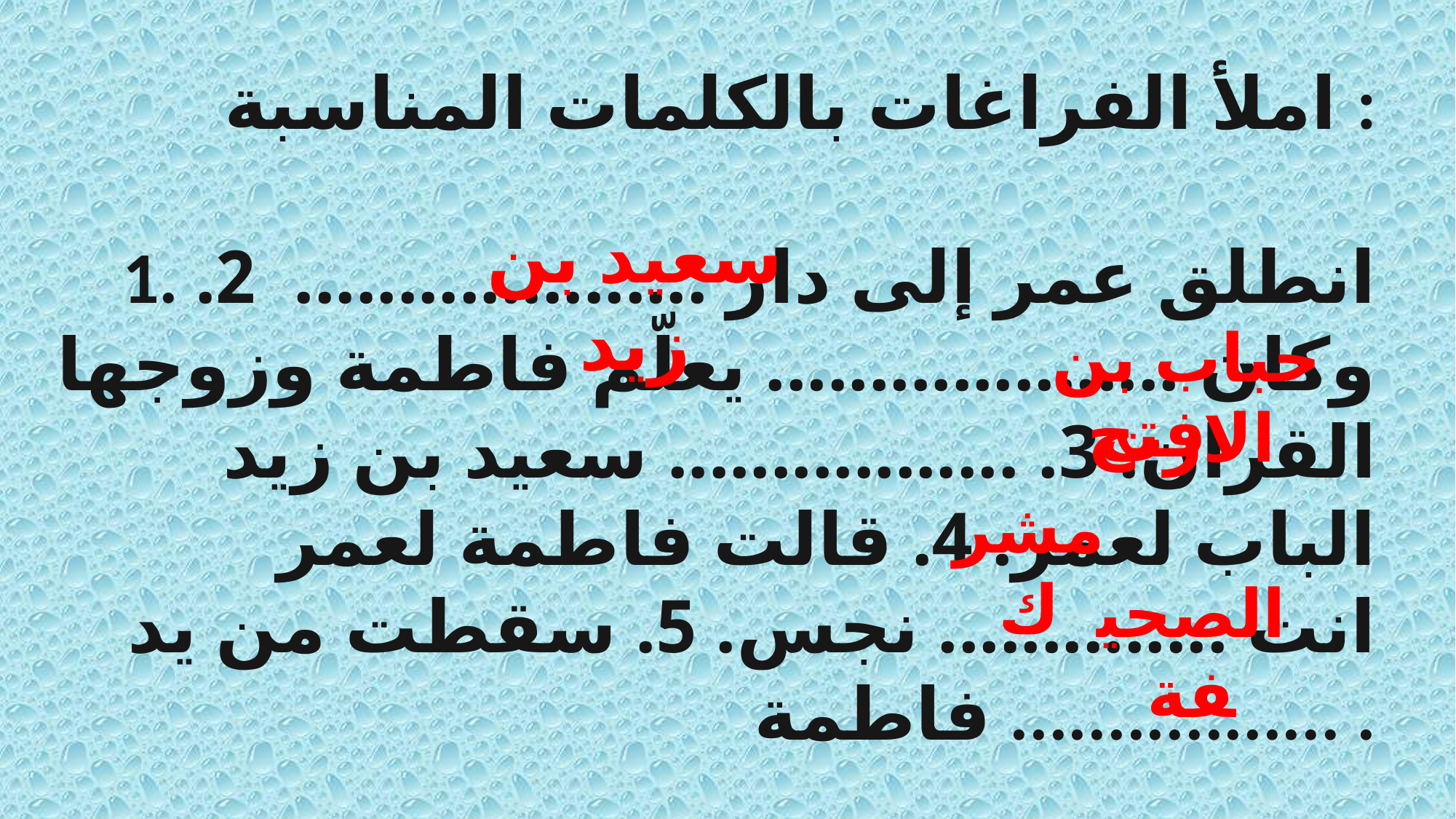

املأ الفراغات بالكلمات المناسبة :

1. انطلق عمر إلى دار ....................  2. وكان .................... يعلّم فاطمة وزوجها القران. 3. ................. سعيد بن زيد الباب لعمر. 4. قالت فاطمة لعمر انت .............. نجس. 5. سقطت من يد فاطمة ................. .
سعيد بن زيد
حباب بن الارت
فتح
مشرك
الصحيفة